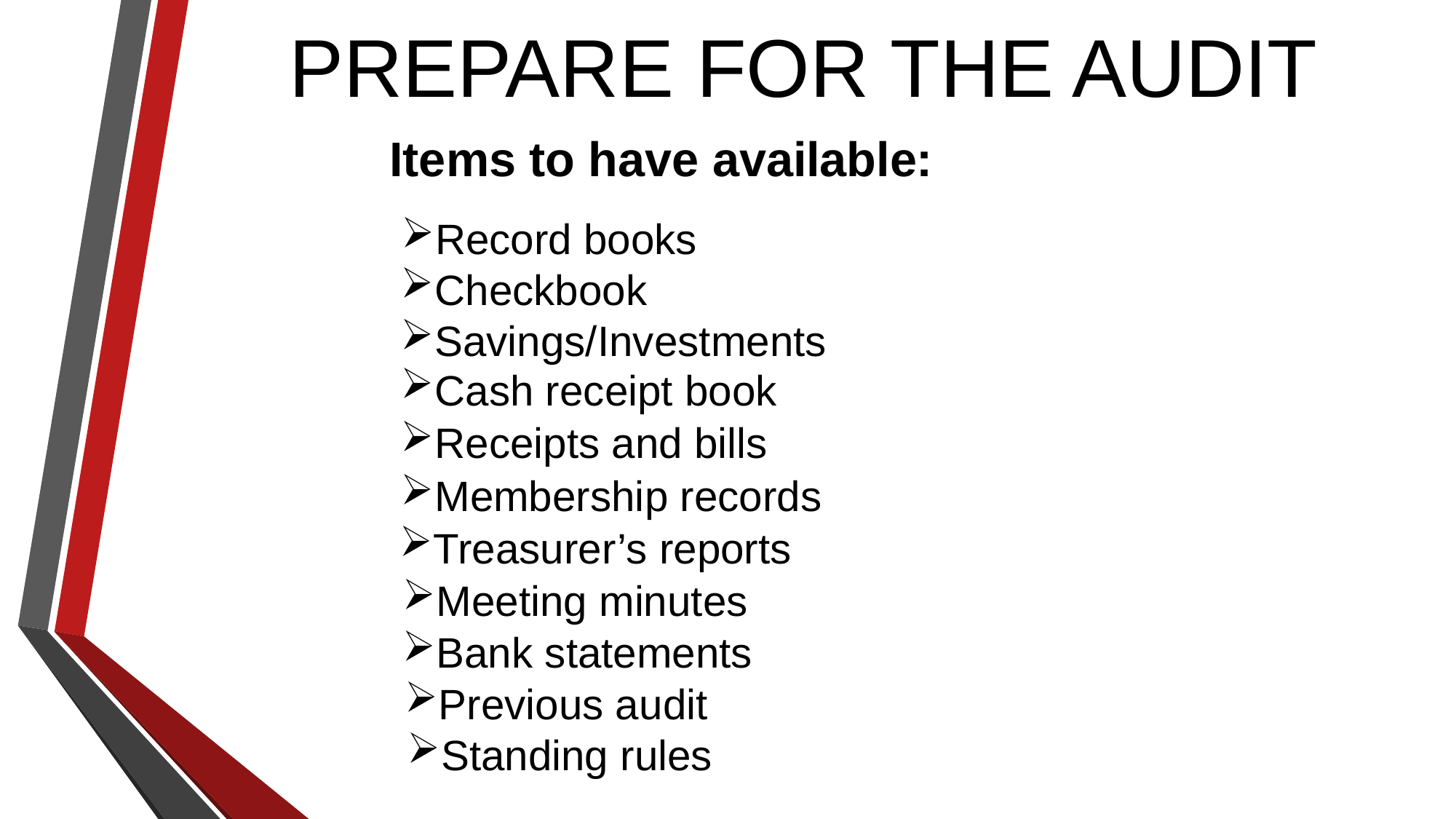

PREPARE FOR THE AUDIT
Items to have available:
Record books
Checkbook
Savings/Investments
Cash receipt book
Receipts and bills
Membership records
Treasurer’s reports
Meeting minutes
Bank statements
Previous audit
Standing rules